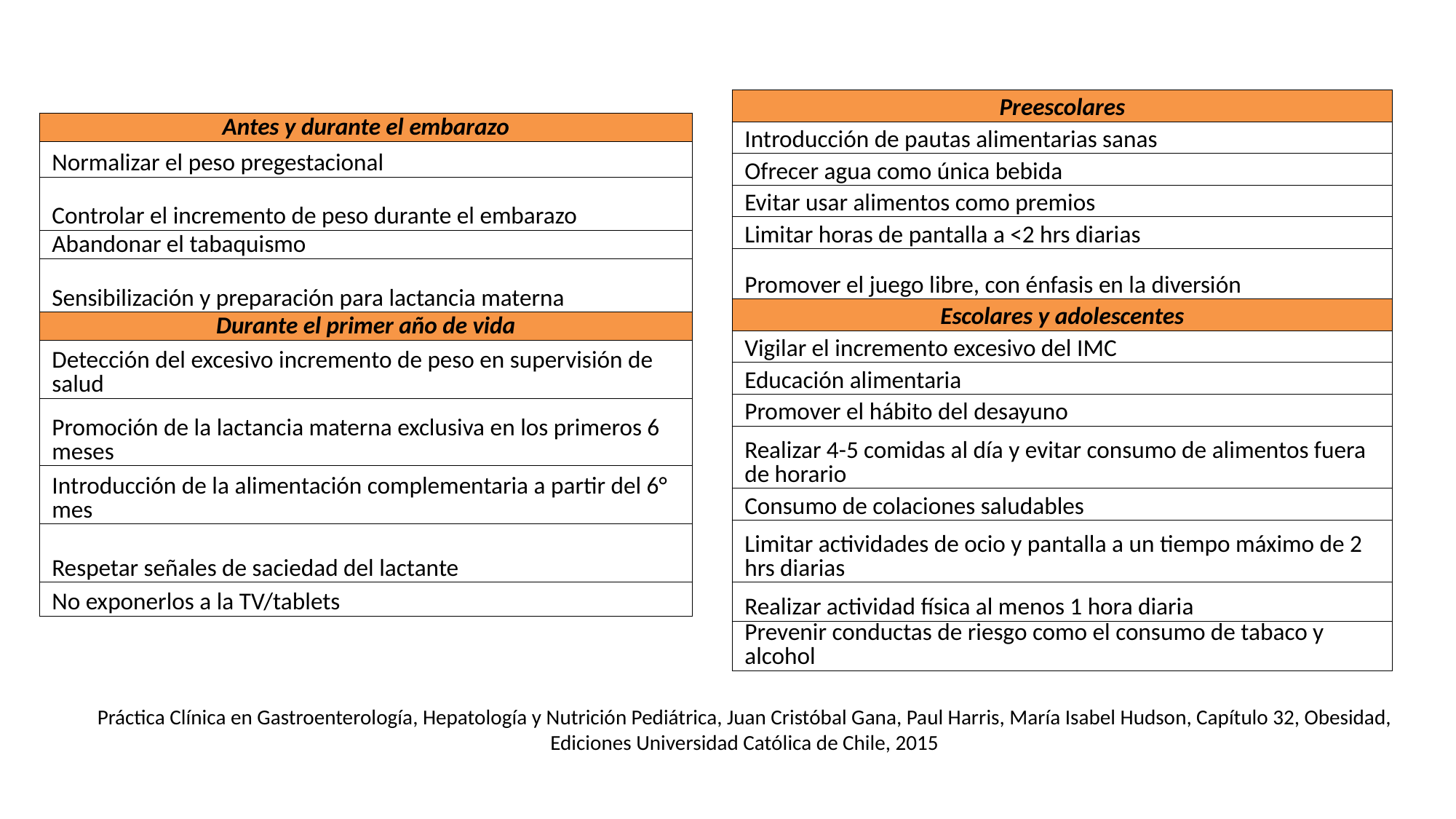

| Preescolares |
| --- |
| Introducción de pautas alimentarias sanas |
| Ofrecer agua como única bebida |
| Evitar usar alimentos como premios |
| Limitar horas de pantalla a <2 hrs diarias |
| Promover el juego libre, con énfasis en la diversión |
| Escolares y adolescentes |
| Vigilar el incremento excesivo del IMC |
| Educación alimentaria |
| Promover el hábito del desayuno |
| Realizar 4-5 comidas al día y evitar consumo de alimentos fuera de horario |
| Consumo de colaciones saludables |
| Limitar actividades de ocio y pantalla a un tiempo máximo de 2 hrs diarias |
| Realizar actividad física al menos 1 hora diaria |
| Prevenir conductas de riesgo como el consumo de tabaco y alcohol |
| Antes y durante el embarazo |
| --- |
| Normalizar el peso pregestacional |
| Controlar el incremento de peso durante el embarazo |
| Abandonar el tabaquismo |
| Sensibilización y preparación para lactancia materna |
| Durante el primer año de vida |
| Detección del excesivo incremento de peso en supervisión de salud |
| Promoción de la lactancia materna exclusiva en los primeros 6 meses |
| Introducción de la alimentación complementaria a partir del 6° mes |
| Respetar señales de saciedad del lactante |
| No exponerlos a la TV/tablets |
Práctica Clínica en Gastroenterología, Hepatología y Nutrición Pediátrica, Juan Cristóbal Gana, Paul Harris, María Isabel Hudson, Capítulo 32, Obesidad, Ediciones Universidad Católica de Chile, 2015